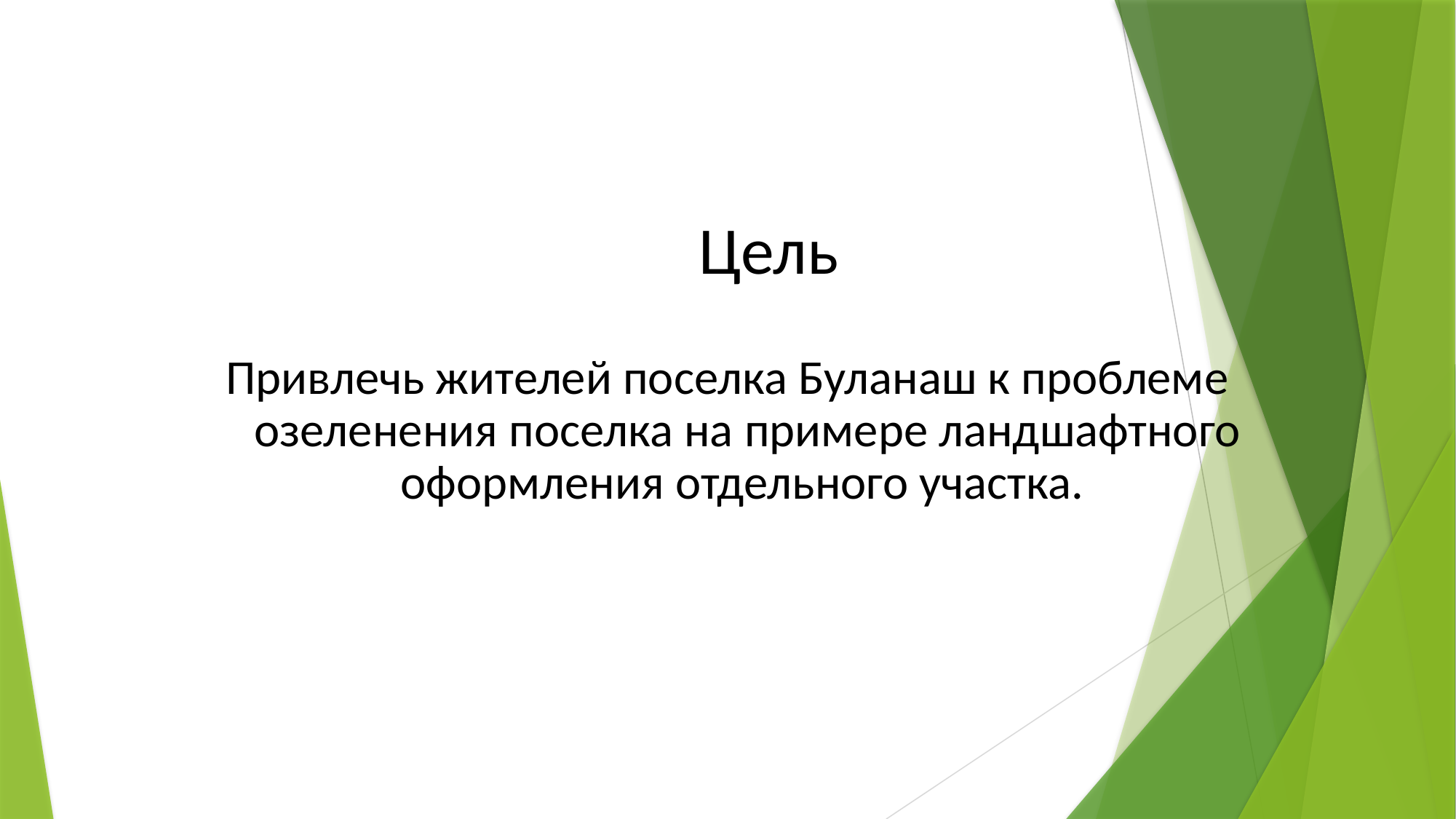

Цель

Привлечь жителей поселка Буланаш к проблеме озеленения поселка на примере ландшафтного оформления отдельного участка.